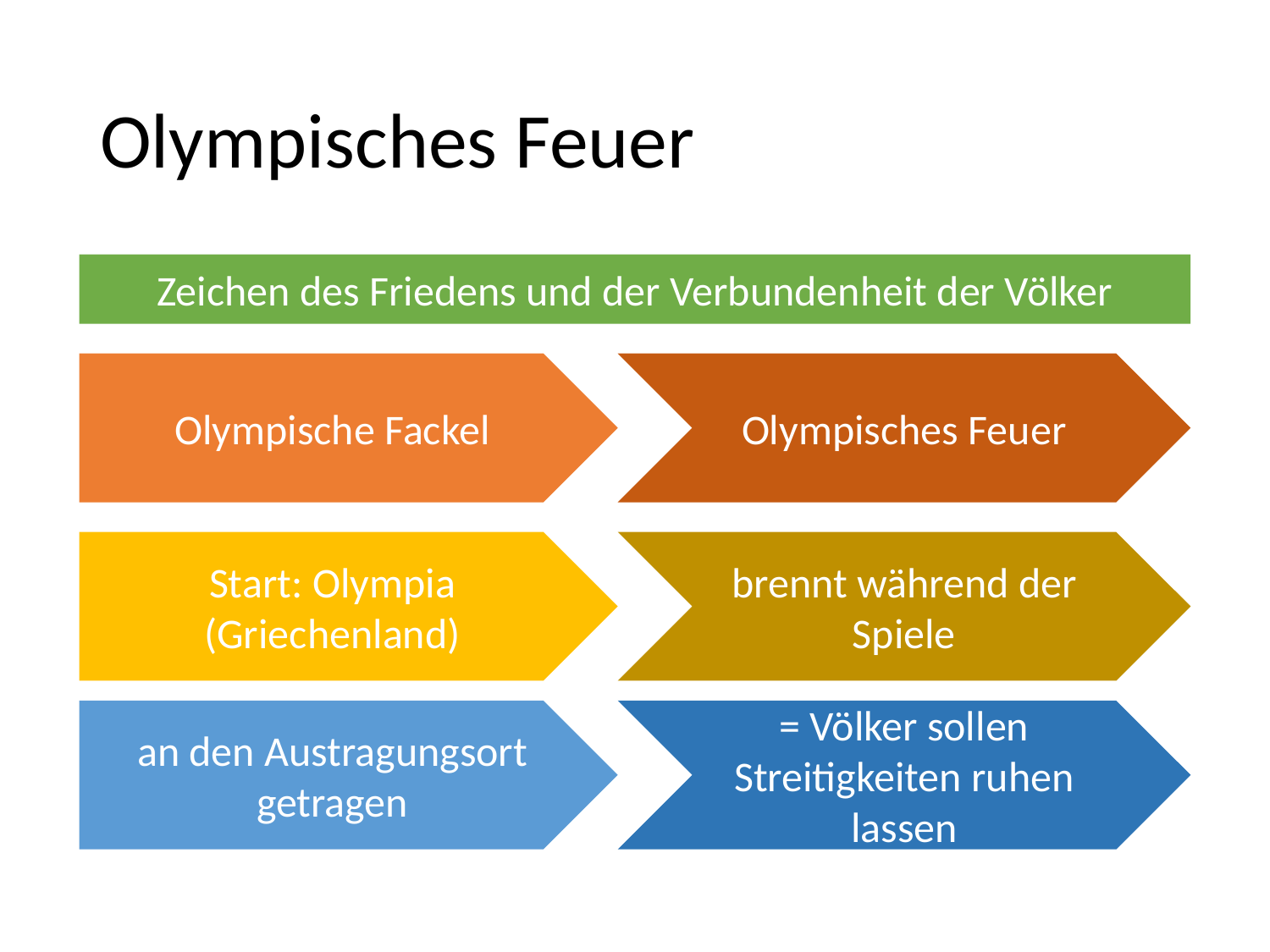

# Olympisches Feuer
Zeichen des Friedens und der Verbundenheit der Völker
Olympische Fackel
Olympisches Feuer
Start: Olympia (Griechenland)
brennt während der Spiele
an den Austragungsort getragen
= Völker sollen Streitigkeiten ruhen lassen